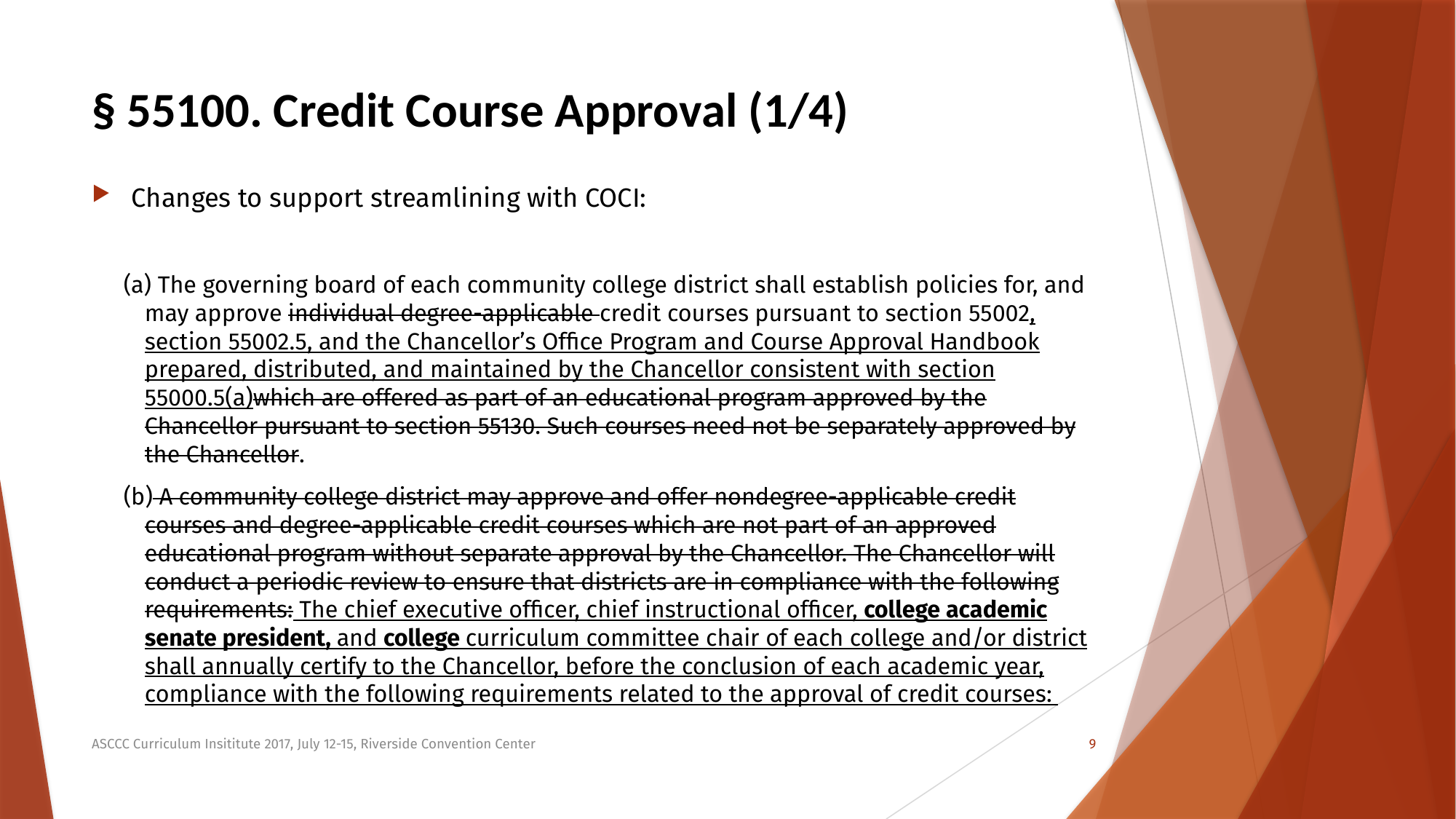

# § 55100. Credit Course Approval (1/4)
Changes to support streamlining with COCI:

   (a) The governing board of each community college district shall establish policies for, and may approve individual degree-applicable credit courses pursuant to section 55002, section 55002.5, and the Chancellor’s Office Program and Course Approval Handbook prepared, distributed, and maintained by the Chancellor consistent with section 55000.5(a)which are offered as part of an educational program approved by the Chancellor pursuant to section 55130. Such courses need not be separately approved by the Chancellor.
   (b) A community college district may approve and offer nondegree-applicable credit courses and degree-applicable credit courses which are not part of an approved educational program without separate approval by the Chancellor. The Chancellor will conduct a periodic review to ensure that districts are in compliance with the following requirements: The chief executive officer, chief instructional officer, college academic senate president, and college curriculum committee chair of each college and/or district shall annually certify to the Chancellor, before the conclusion of each academic year, compliance with the following requirements related to the approval of credit courses:

ASCCC Curriculum Insititute 2017, July 12-15, Riverside Convention Center
9